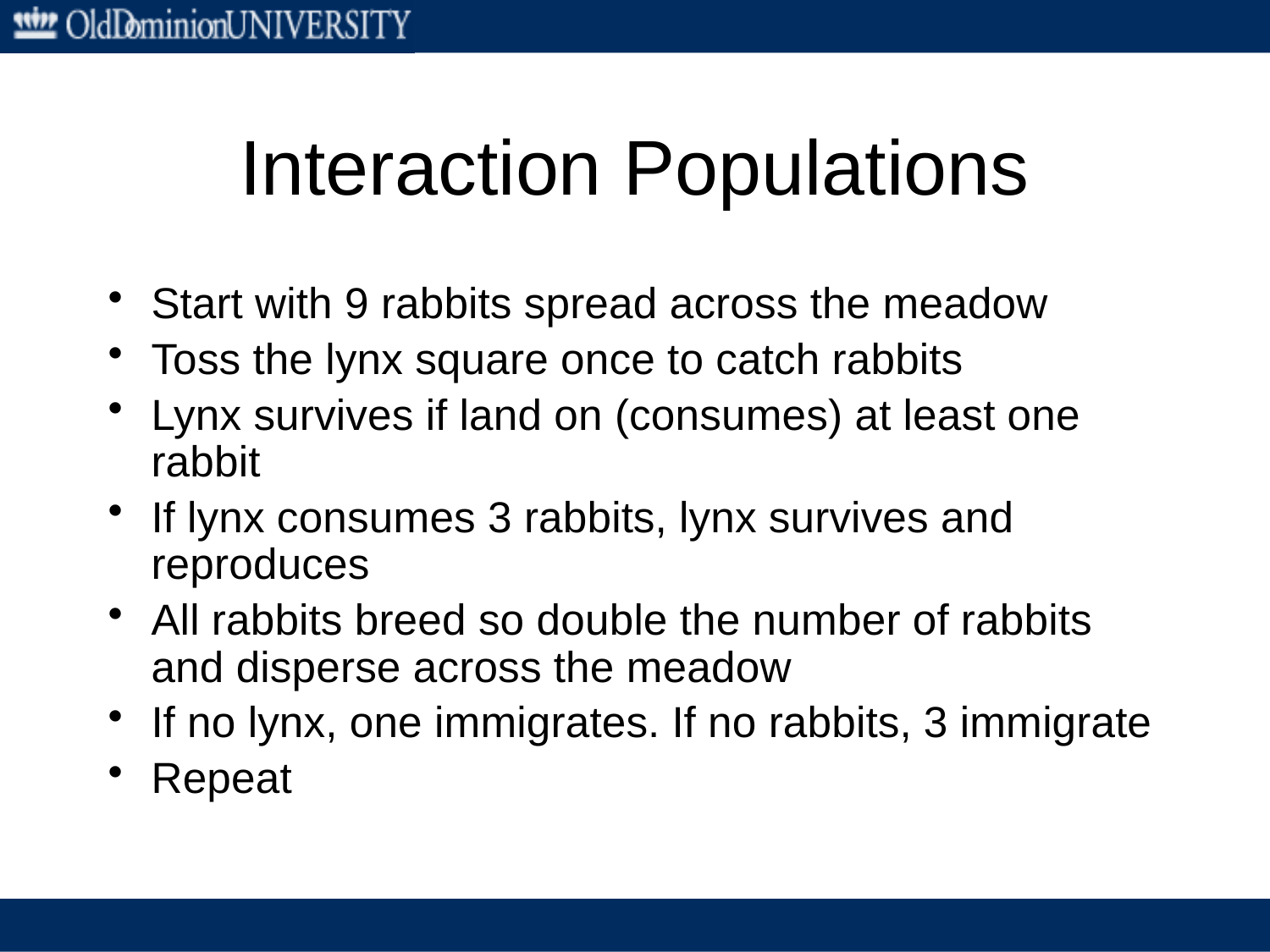

# Interaction Populations
Start with 9 rabbits spread across the meadow
Toss the lynx square once to catch rabbits
Lynx survives if land on (consumes) at least one rabbit
If lynx consumes 3 rabbits, lynx survives and reproduces
All rabbits breed so double the number of rabbits and disperse across the meadow
If no lynx, one immigrates. If no rabbits, 3 immigrate
Repeat